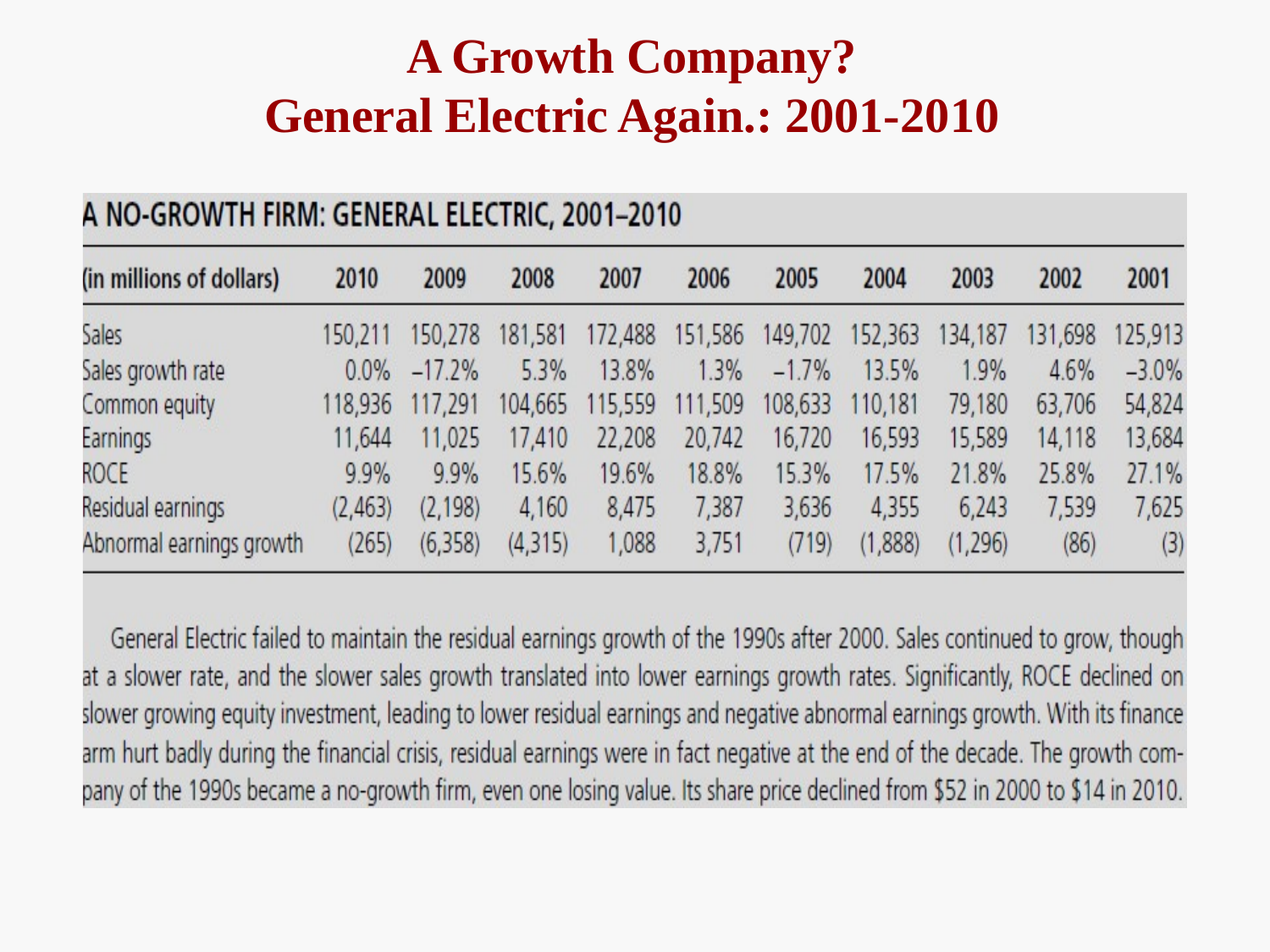

# A Growth Company?
General Electric Again.: 2001-2010